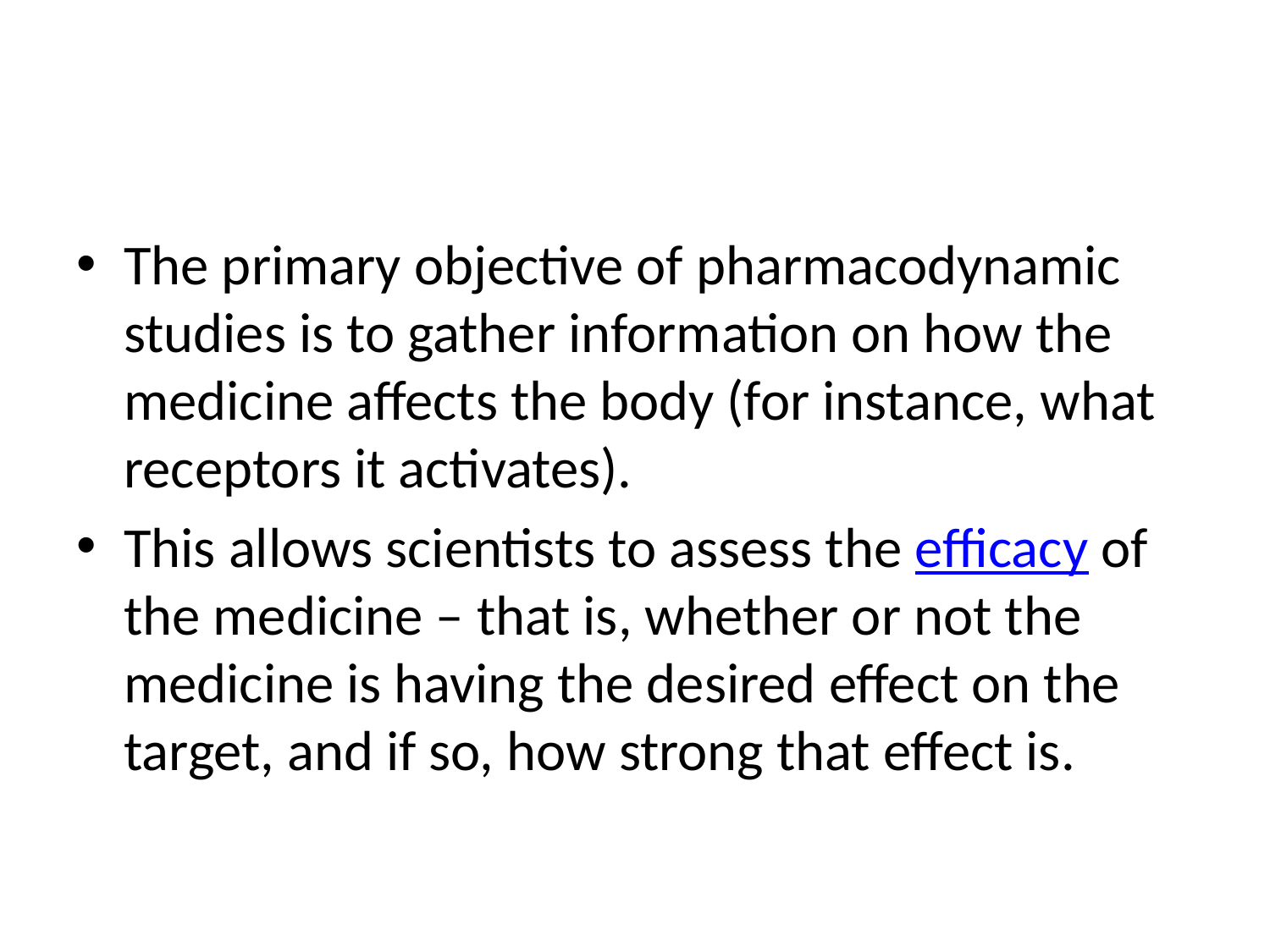

#
The primary objective of pharmacodynamic studies is to gather information on how the medicine affects the body (for instance, what receptors it activates).
This allows scientists to assess the efficacy of the medicine – that is, whether or not the medicine is having the desired effect on the target, and if so, how strong that effect is.